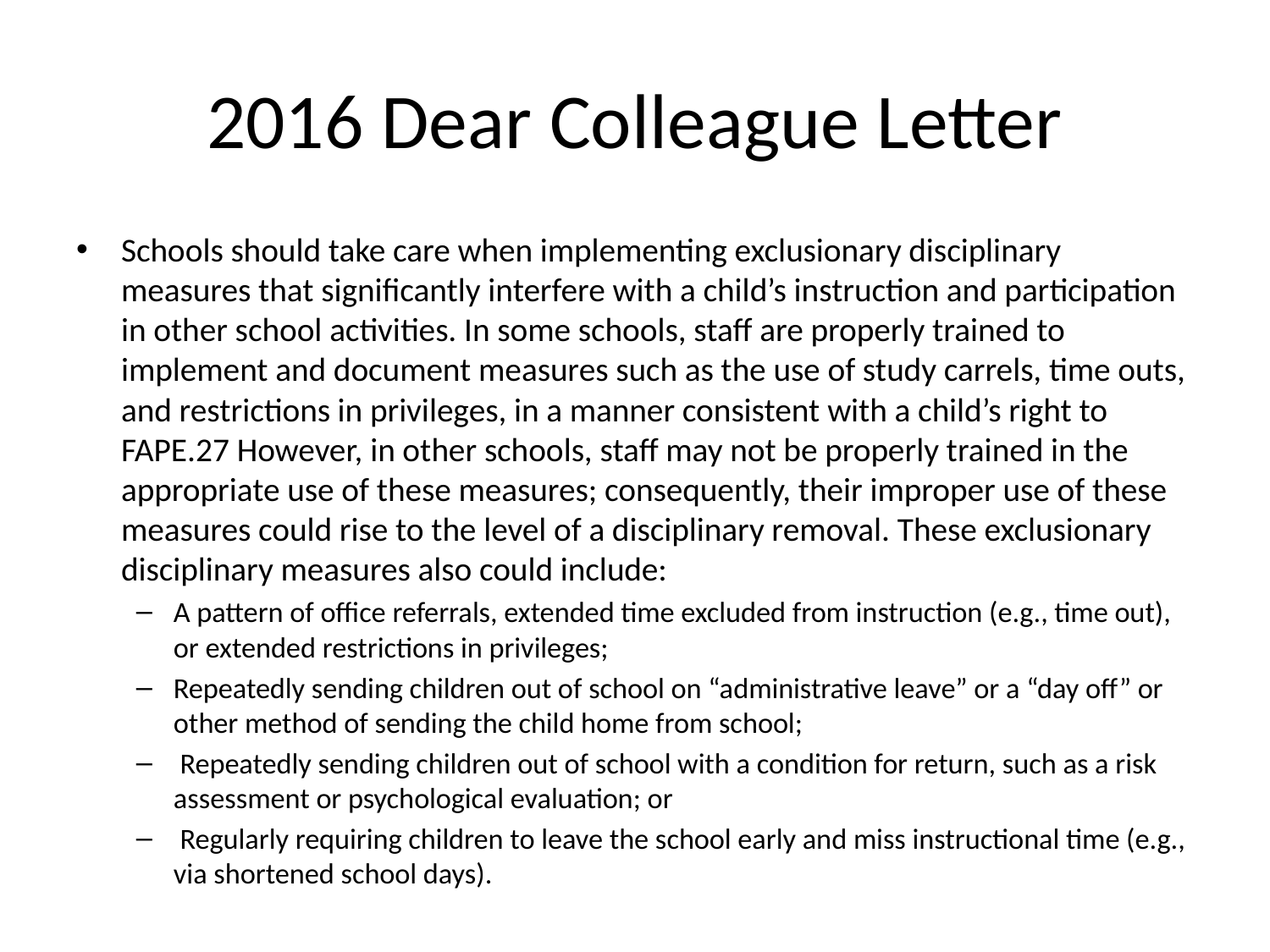

# 2016 Dear Colleague Letter
Schools should take care when implementing exclusionary disciplinary measures that significantly interfere with a child’s instruction and participation in other school activities. In some schools, staff are properly trained to implement and document measures such as the use of study carrels, time outs, and restrictions in privileges, in a manner consistent with a child’s right to FAPE.27 However, in other schools, staff may not be properly trained in the appropriate use of these measures; consequently, their improper use of these measures could rise to the level of a disciplinary removal. These exclusionary disciplinary measures also could include:
A pattern of office referrals, extended time excluded from instruction (e.g., time out), or extended restrictions in privileges;
Repeatedly sending children out of school on “administrative leave” or a “day off” or other method of sending the child home from school;
 Repeatedly sending children out of school with a condition for return, such as a risk assessment or psychological evaluation; or
 Regularly requiring children to leave the school early and miss instructional time (e.g., via shortened school days).